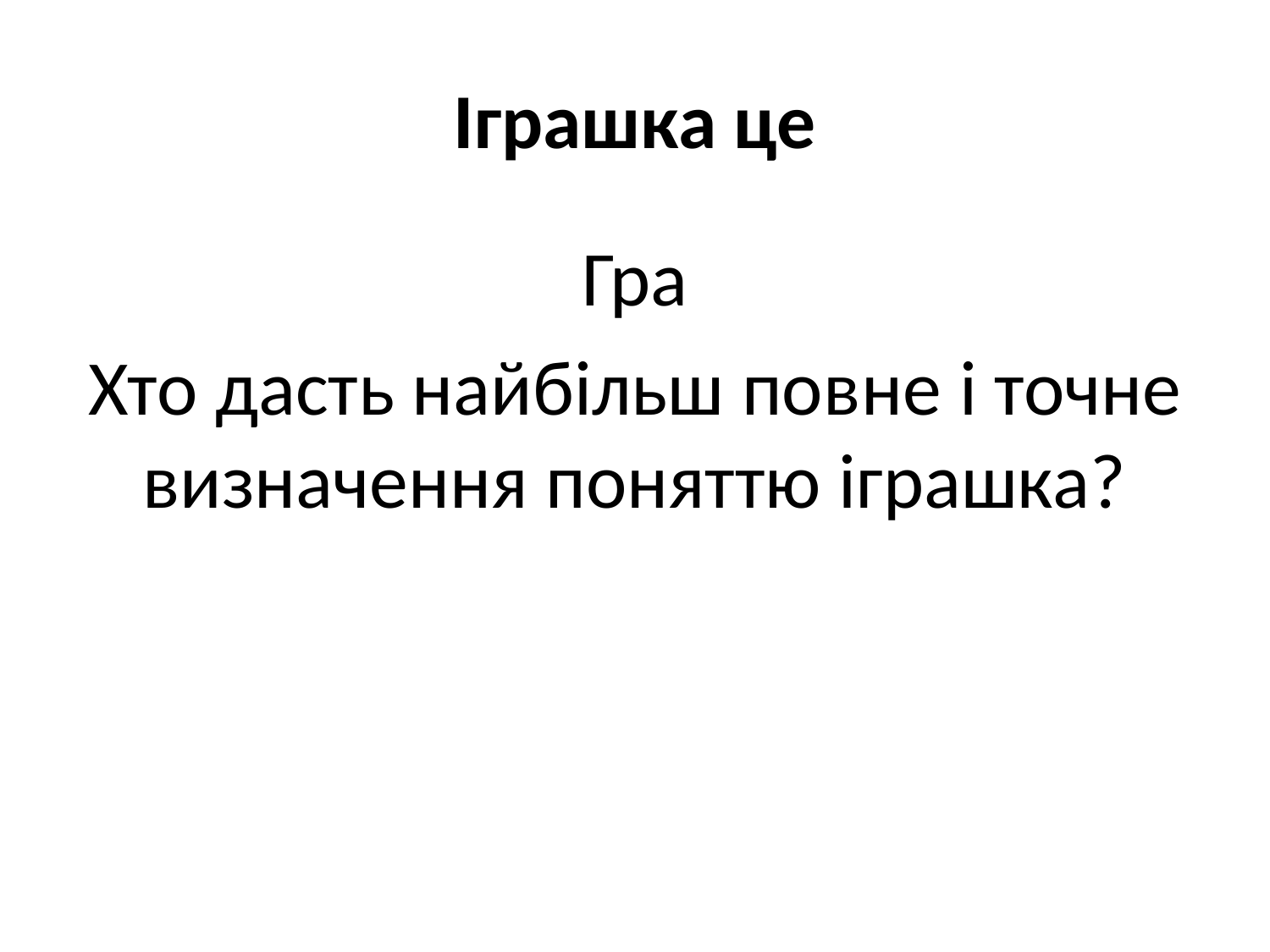

# Іграшка це
Гра
Хто дасть найбільш повне і точне визначення поняттю іграшка?